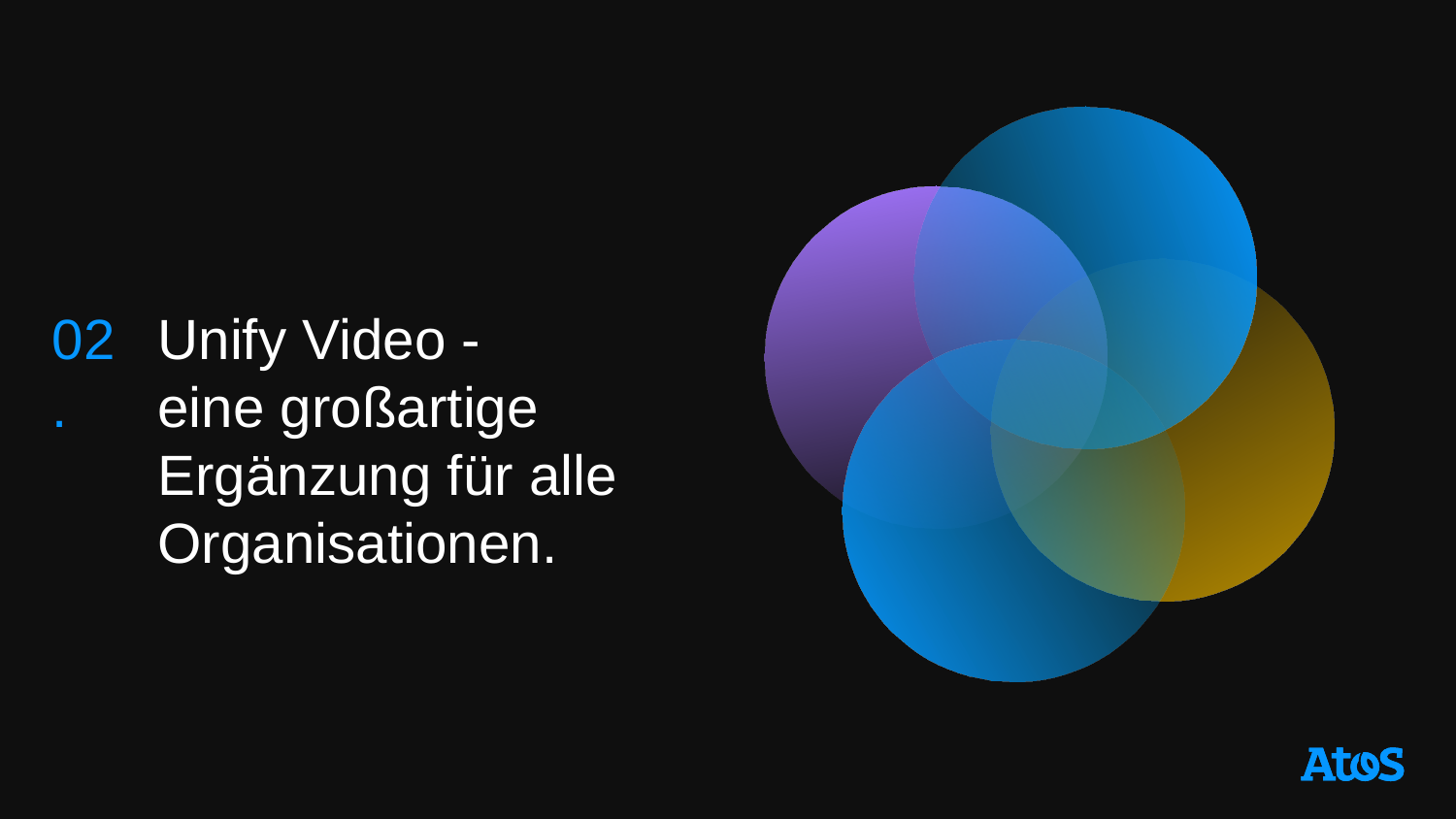

02.
Unify Video -
eine großartige Ergänzung für alle Organisationen.